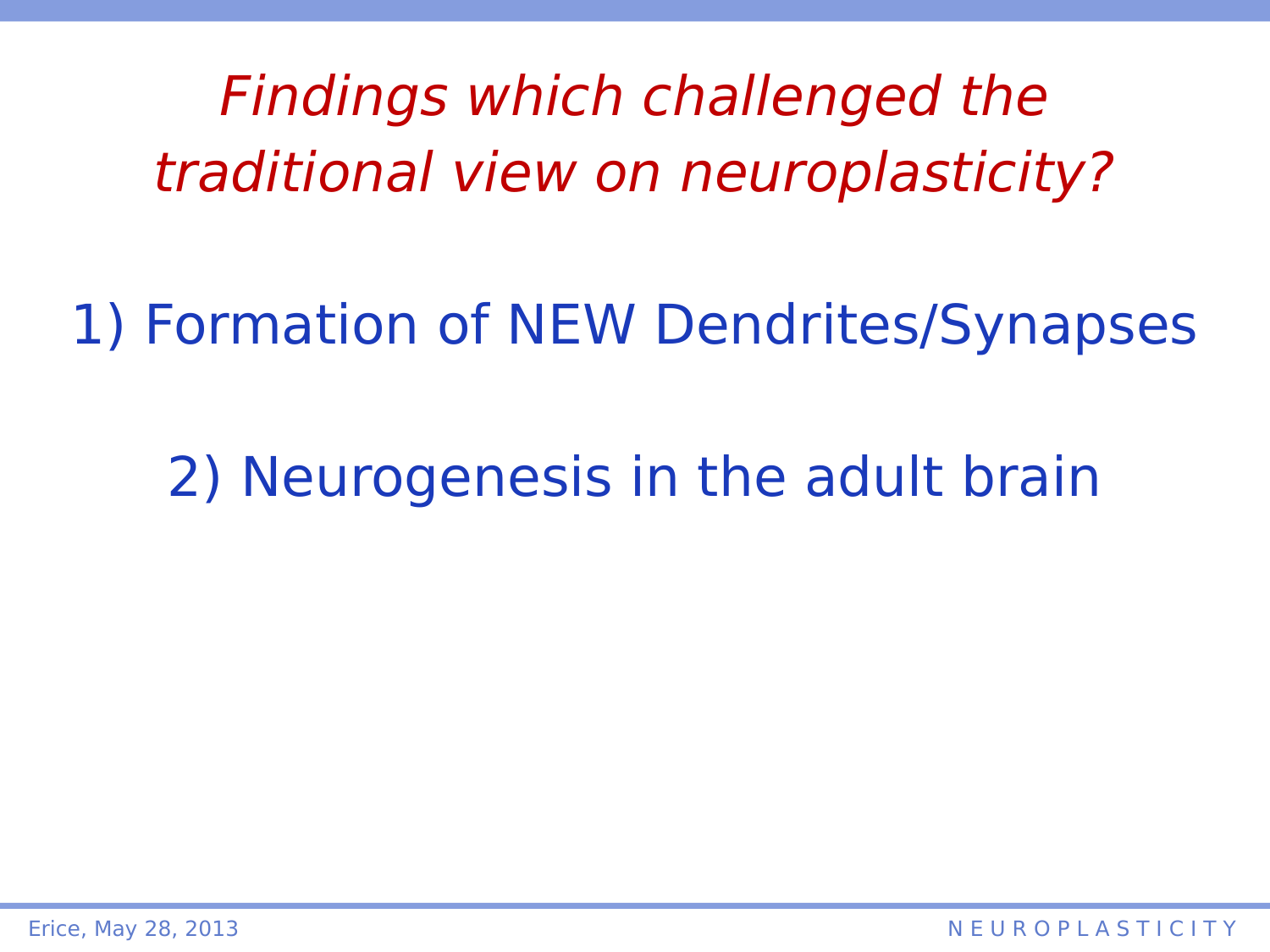

Findings which challenged the
traditional view on neuroplasticity?

1) Formation of NEW Dendrites/Synapses

2) Neurogenesis in the adult brain